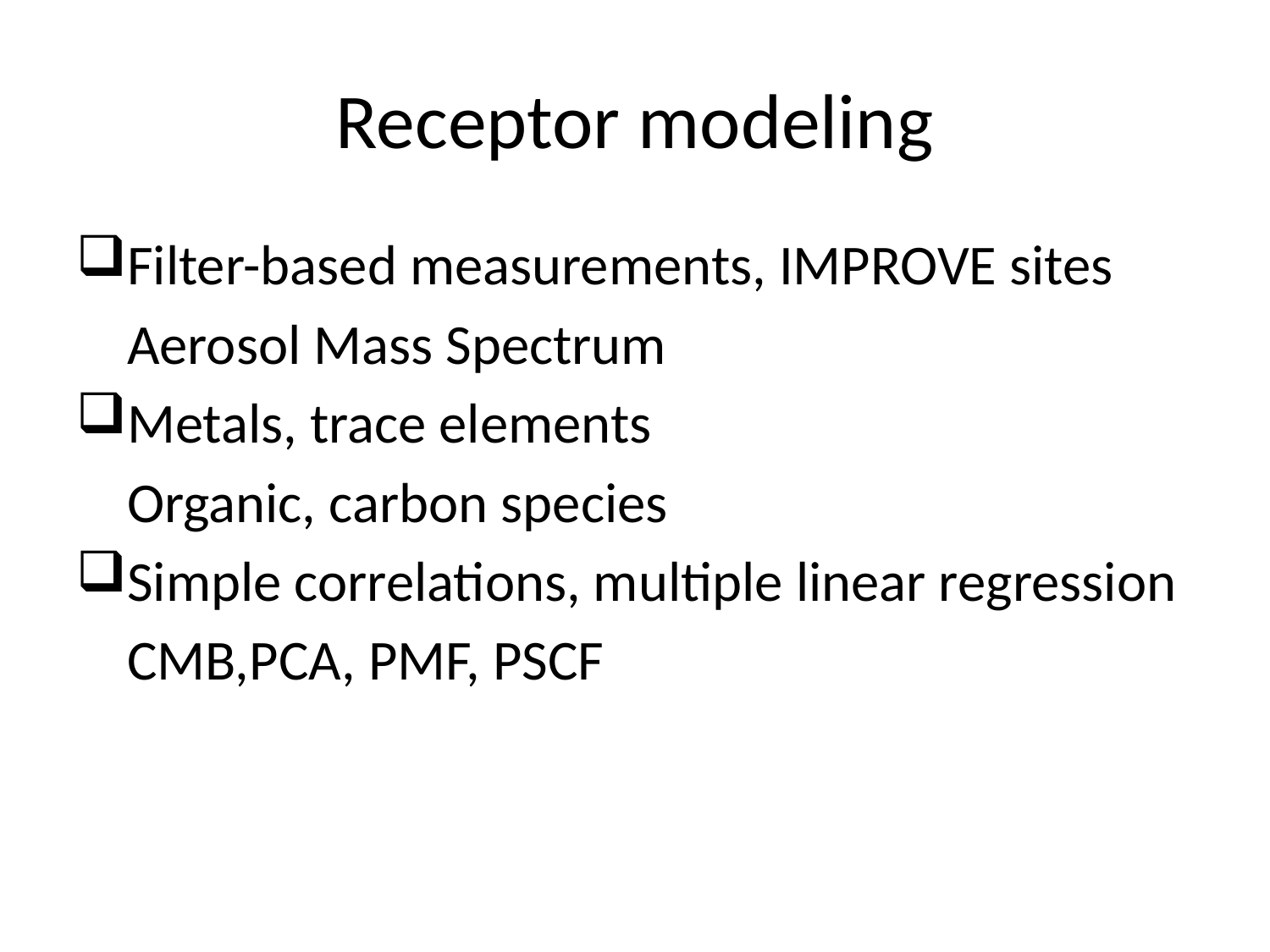

# Receptor modeling
Filter-based measurements, IMPROVE sites
    Aerosol Mass Spectrum
Metals, trace elements
    Organic, carbon species
Simple correlations, multiple linear regression
    CMB,PCA, PMF, PSCF